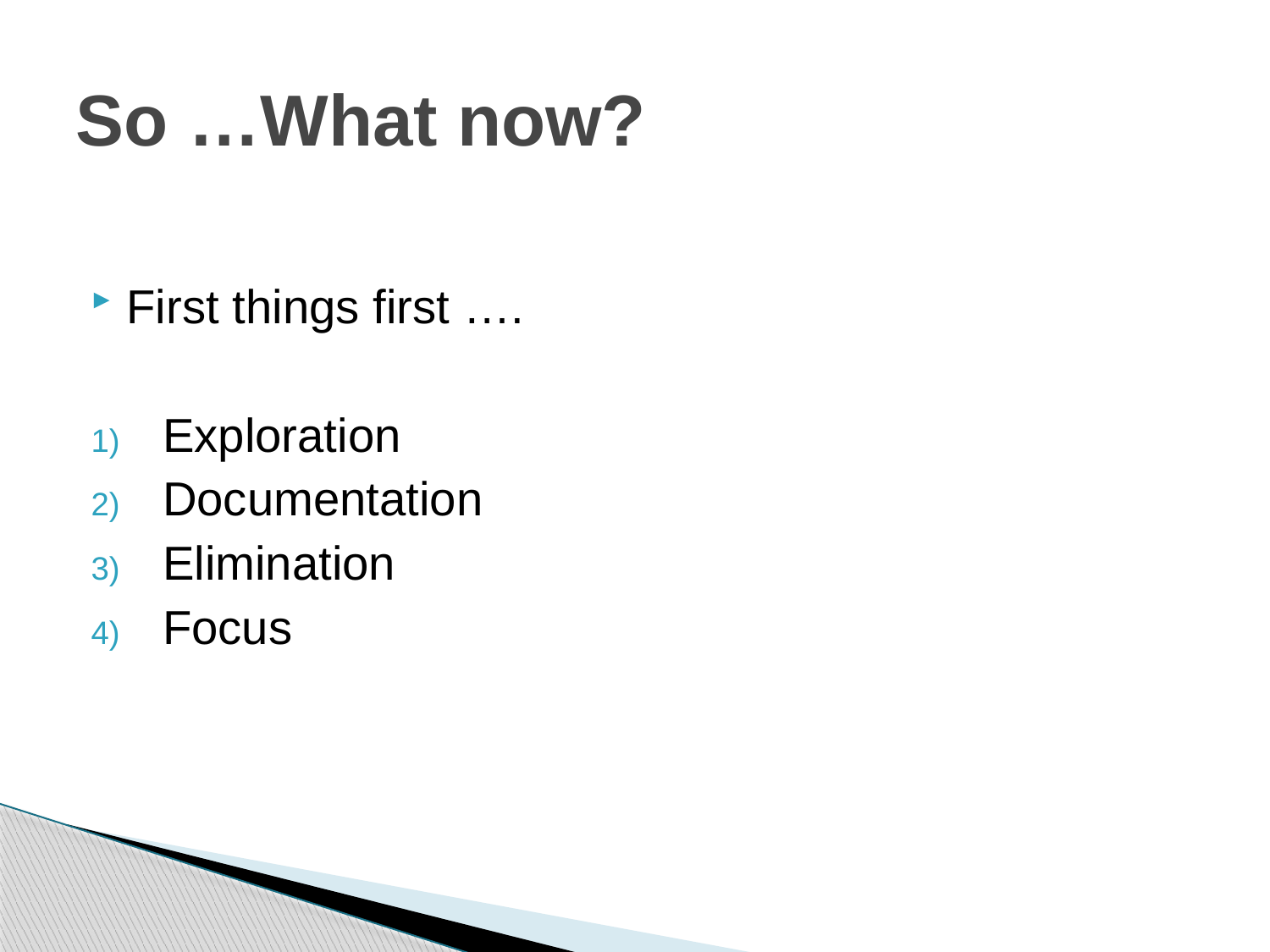

# So …What now?

First things first ….

Exploration
Documentation
Elimination
Focus